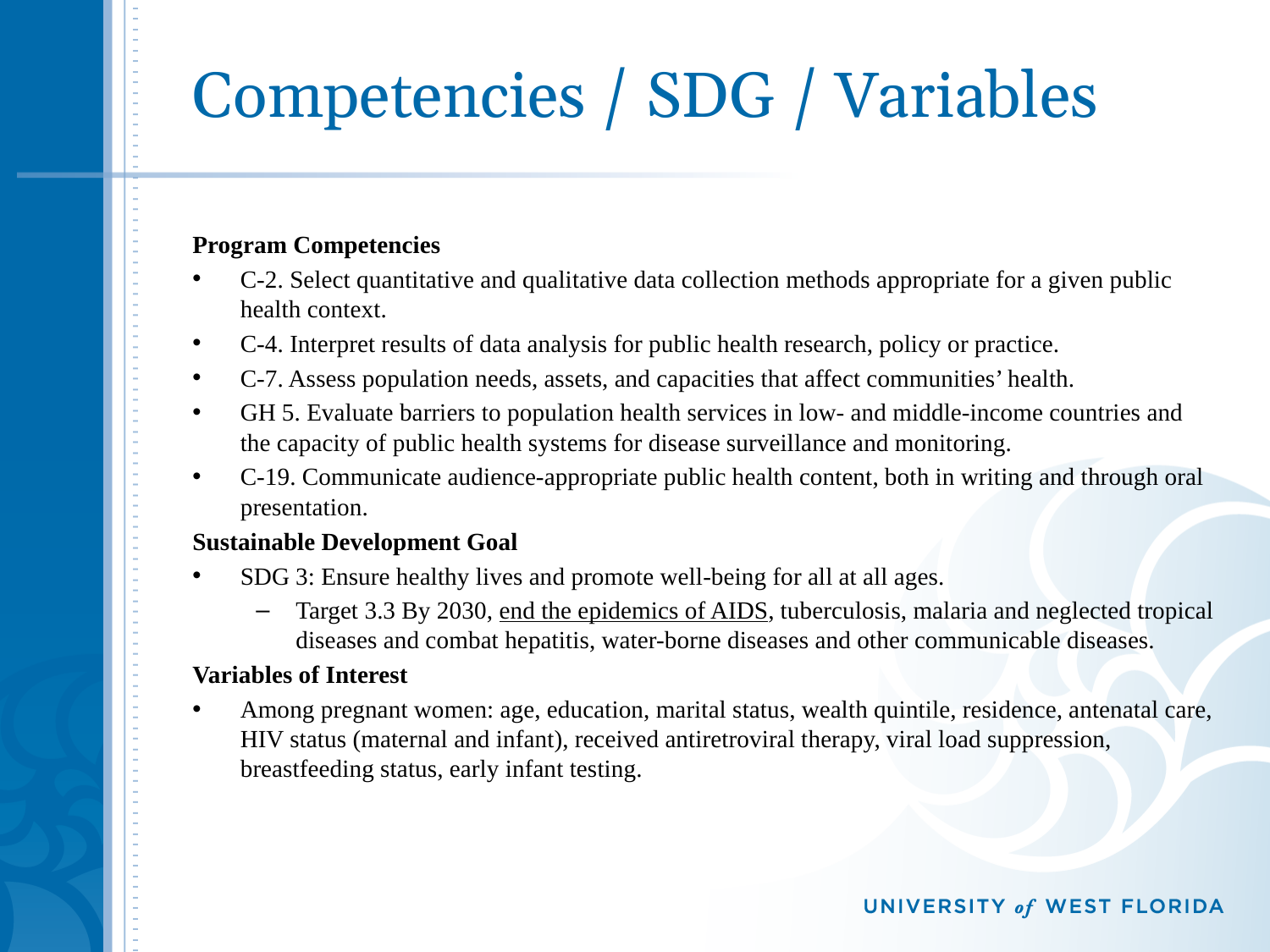

# Competencies / SDG / Variables
Program Competencies
C-2. Select quantitative and qualitative data collection methods appropriate for a given public health context.
C-4. Interpret results of data analysis for public health research, policy or practice.
C-7. Assess population needs, assets, and capacities that affect communities’ health.
GH 5. Evaluate barriers to population health services in low- and middle-income countries and the capacity of public health systems for disease surveillance and monitoring.
C-19. Communicate audience-appropriate public health content, both in writing and through oral presentation.
Sustainable Development Goal
SDG 3: Ensure healthy lives and promote well-being for all at all ages.
Target 3.3 By 2030, end the epidemics of AIDS, tuberculosis, malaria and neglected tropical diseases and combat hepatitis, water-borne diseases and other communicable diseases.
Variables of Interest
Among pregnant women: age, education, marital status, wealth quintile, residence, antenatal care, HIV status (maternal and infant), received antiretroviral therapy, viral load suppression, breastfeeding status, early infant testing.